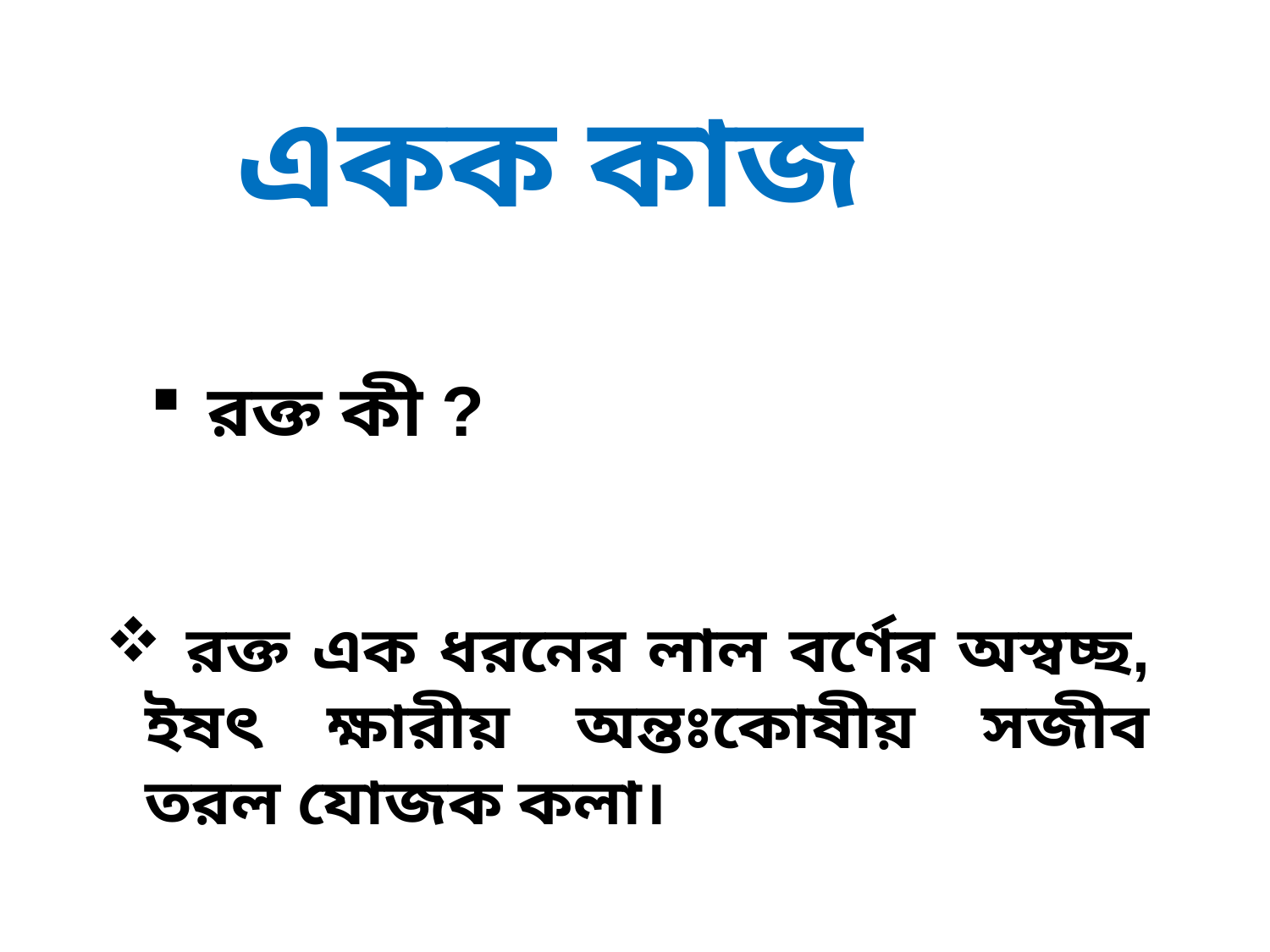

একক কাজ
 রক্ত কী ?
 রক্ত এক ধরনের লাল বর্ণের অস্বচ্ছ, ইষৎ ক্ষারীয় অন্তঃকোষীয় সজীব তরল যোজক কলা।